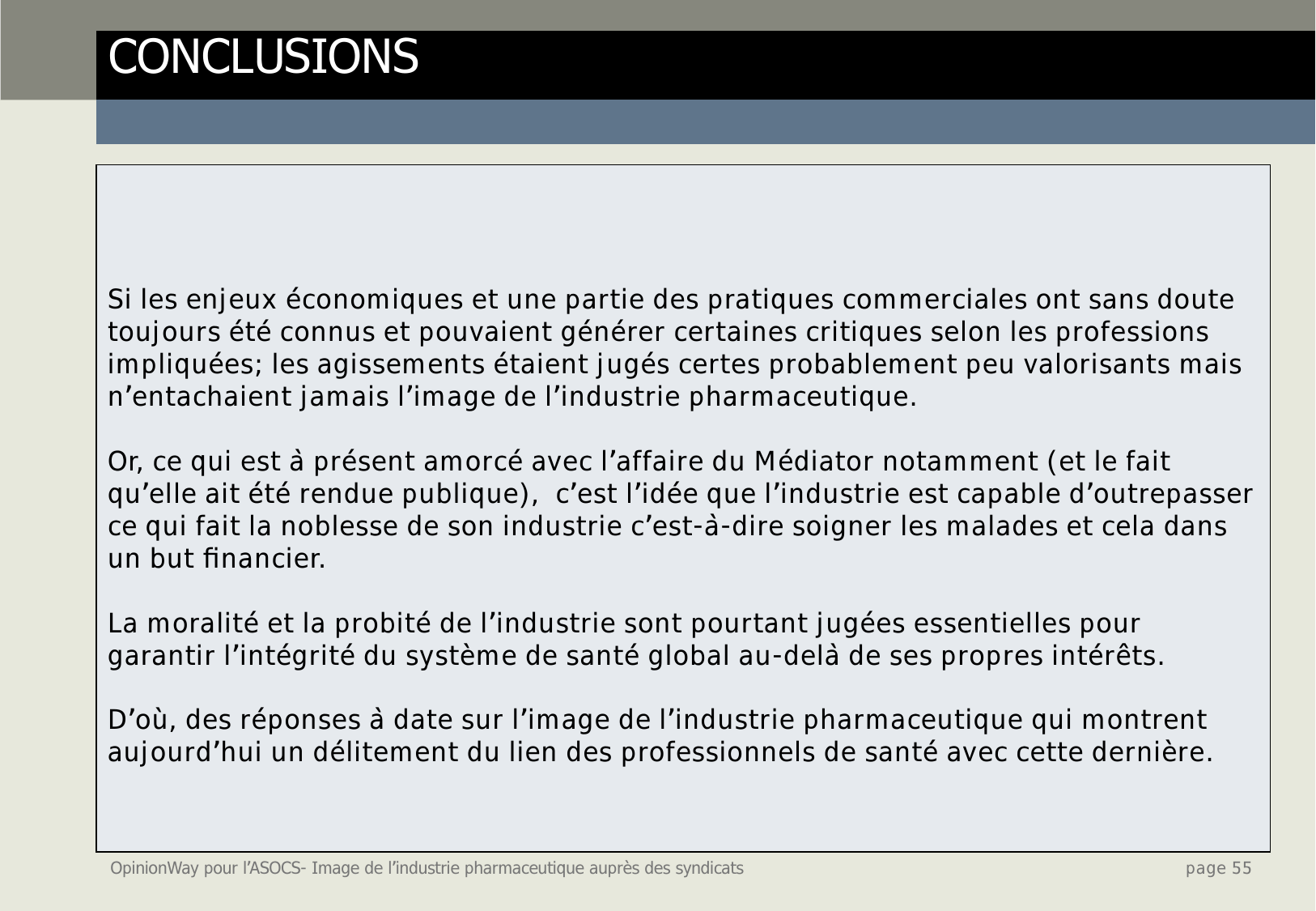

| CONCLUSIONS |
| --- |
|  |

Si les enjeux économiques et une partie des pratiques commerciales ont sans doute toujours été connus et pouvaient générer certaines critiques selon les professions impliquées; les agissements étaient jugés certes probablement peu valorisants mais n’entachaient jamais l’image de l’industrie pharmaceutique.

Or, ce qui est à présent amorcé avec l’affaire du Médiator notamment (et le fait qu’elle ait été rendue publique),  c’est l’idée que l’industrie est capable d’outrepasser ce qui fait la noblesse de son industrie c’est-à-dire soigner les malades et cela dans un but financier.

La moralité et la probité de l’industrie sont pourtant jugées essentielles pour garantir l’intégrité du système de santé global au-delà de ses propres intérêts.

D’où, des réponses à date sur l’image de l’industrie pharmaceutique qui montrent aujourd’hui un délitement du lien des professionnels de santé avec cette dernière.